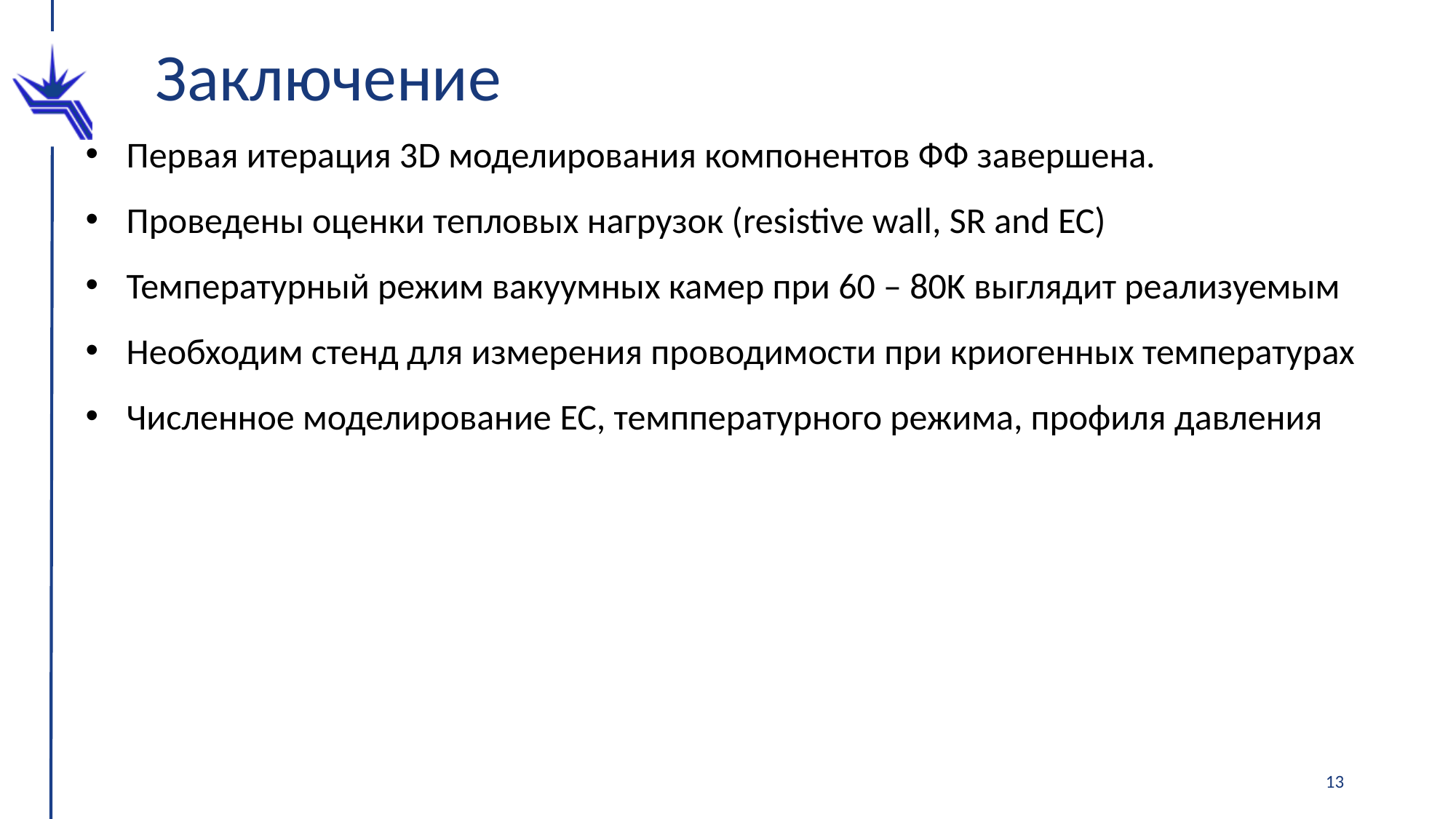

# Заключение
Первая итерация 3D моделирования компонентов ФФ завершена.
Проведены оценки тепловых нагрузок (resistive wall, SR and EC)
Температурный режим вакуумных камер при 60 – 80K выглядит реализуемым
Необходим стенд для измерения проводимости при криогенных температурах
Численное моделирование EC, темппературного режима, профиля давления
13